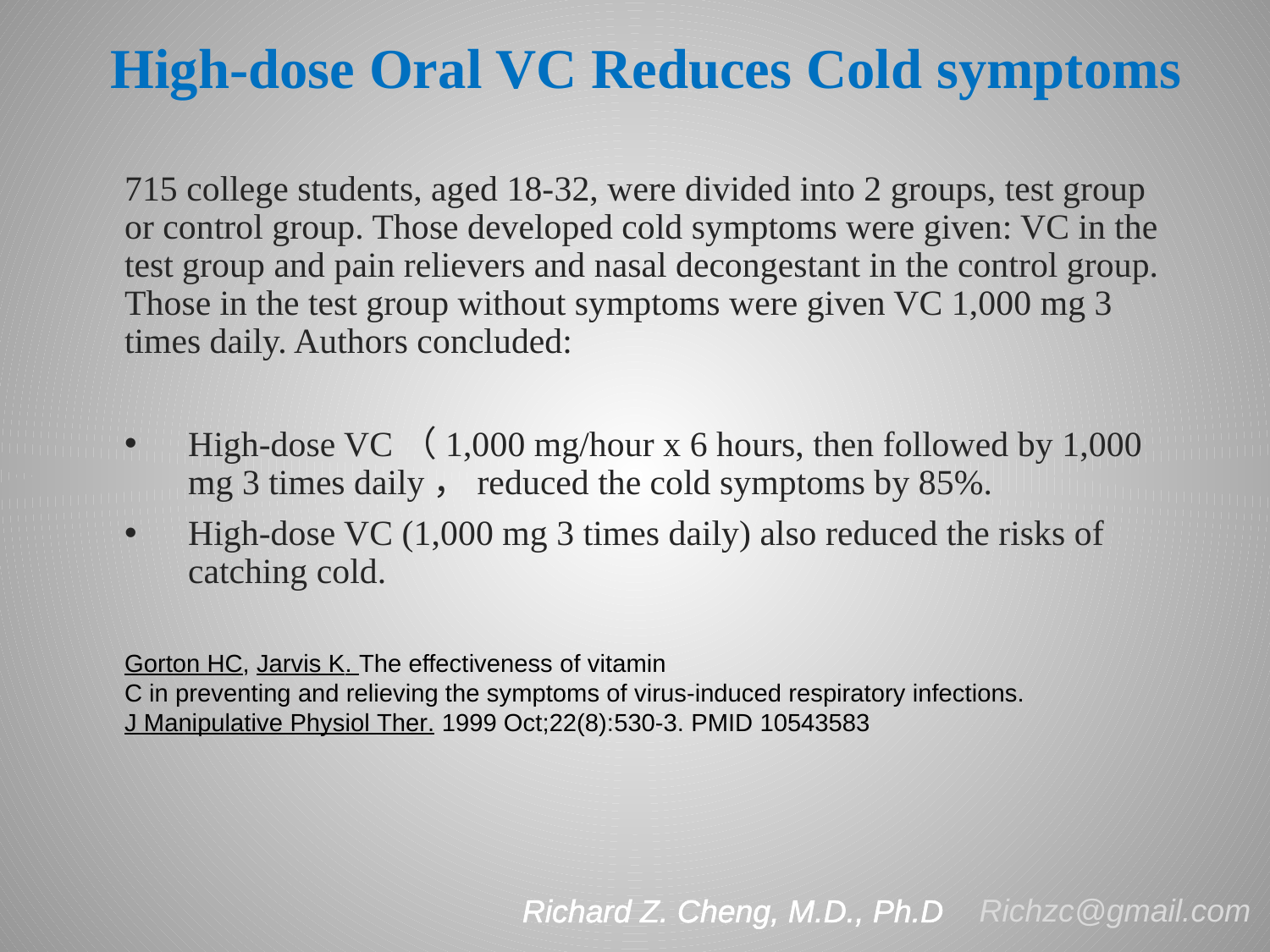

# High-dose Oral VC Reduces Cold symptoms
715 college students, aged 18-32, were divided into 2 groups, test group or control group. Those developed cold symptoms were given: VC in the test group and pain relievers and nasal decongestant in the control group. Those in the test group without symptoms were given VC 1,000 mg 3 times daily. Authors concluded:

High-dose VC（1,000 mg/hour x 6 hours, then followed by 1,000 mg 3 times daily，reduced the cold symptoms by 85%.
High-dose VC (1,000 mg 3 times daily) also reduced the risks of catching cold.

Gorton HC, Jarvis K. The effectiveness of vitamin C in preventing and relieving the symptoms of virus-induced respiratory infections. J Manipulative Physiol Ther. 1999 Oct;22(8):530-3. PMID 10543583